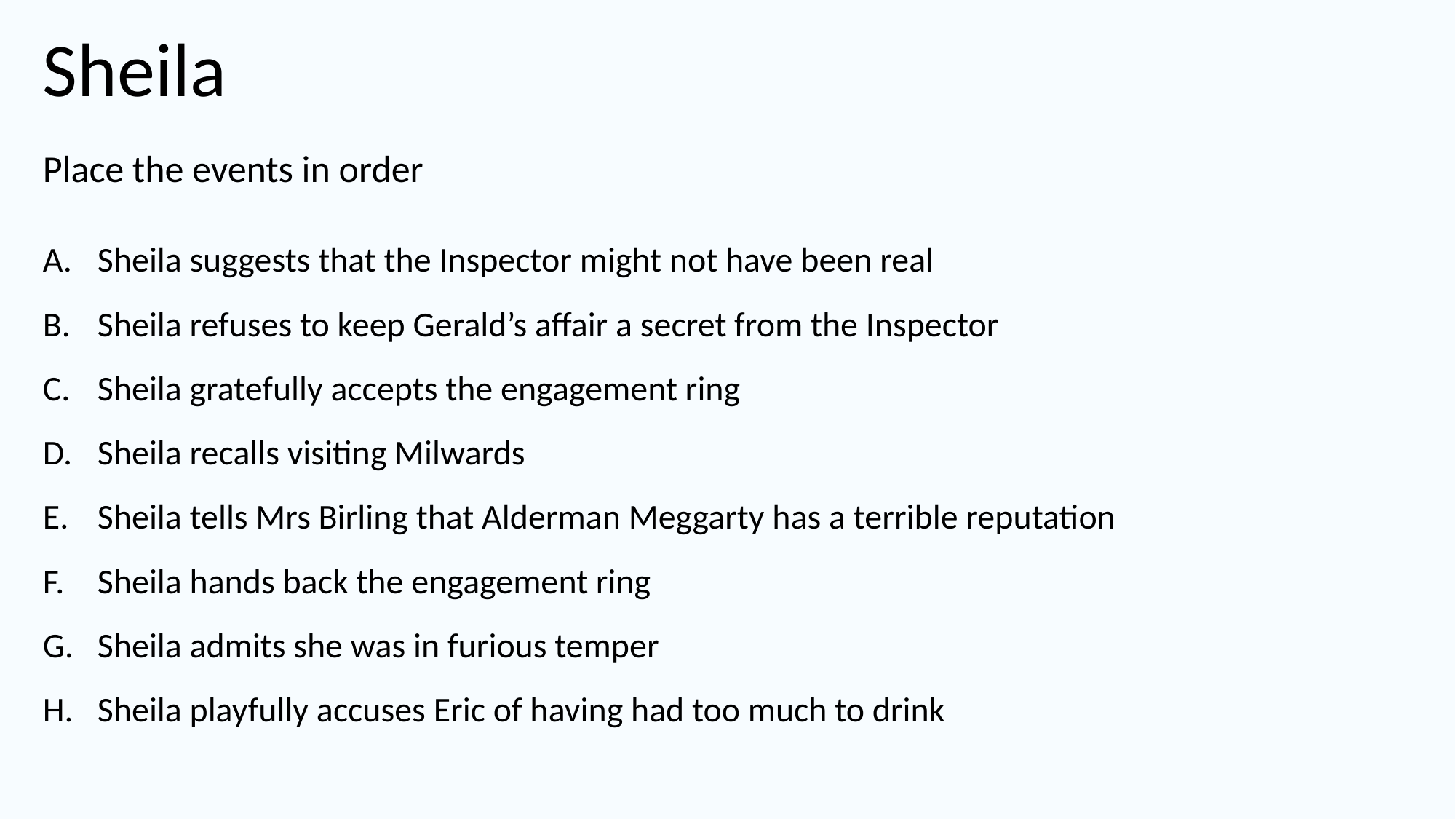

Sheila

Place the events in order

Sheila suggests that the Inspector might not have been real

Sheila refuses to keep Gerald’s affair a secret from the Inspector

Sheila gratefully accepts the engagement ring

Sheila recalls visiting Milwards

Sheila tells Mrs Birling that Alderman Meggarty has a terrible reputation

Sheila hands back the engagement ring

Sheila admits she was in furious temper

Sheila playfully accuses Eric of having had too much to drink